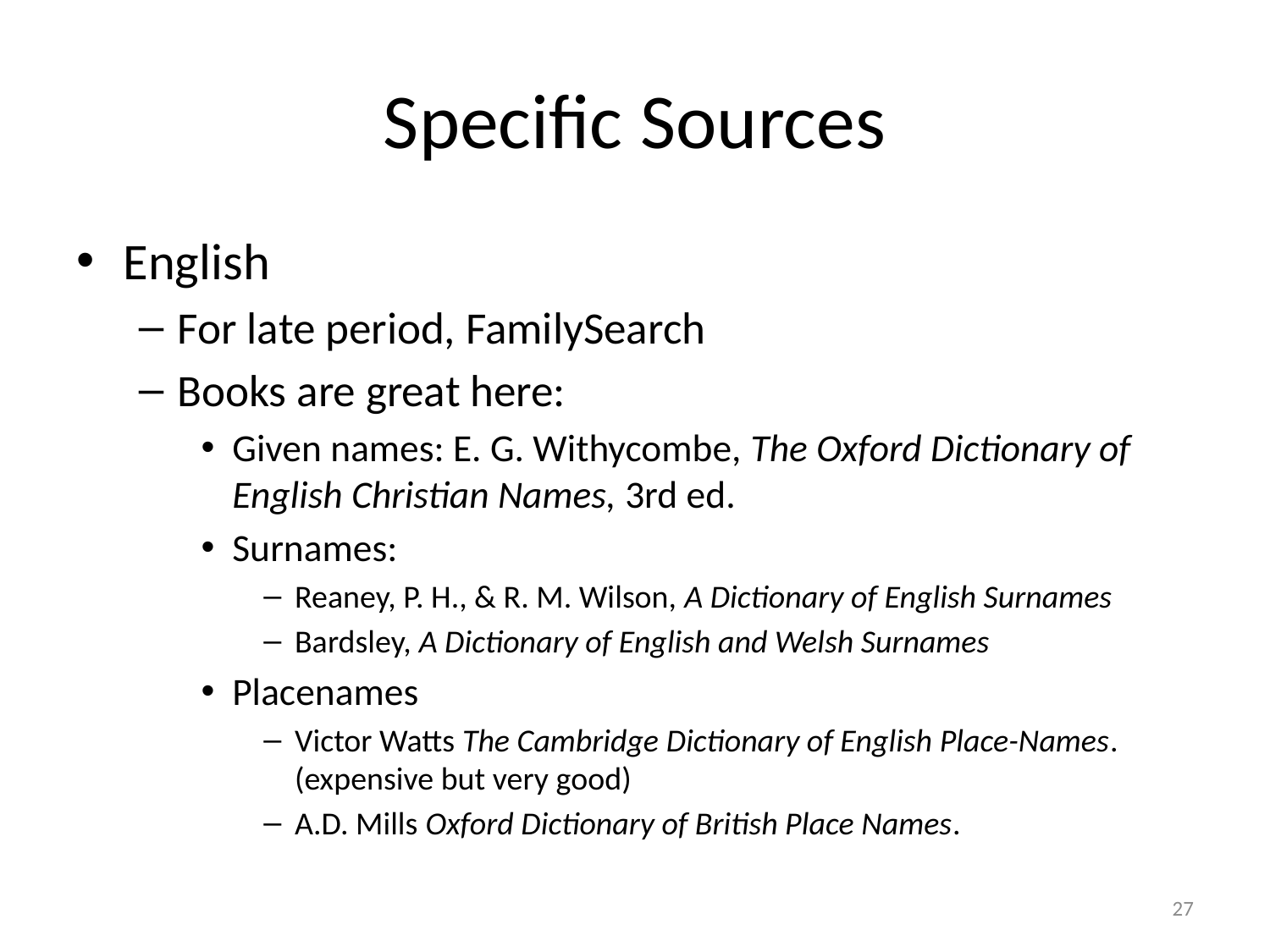

# Specific Sources
English
For late period, FamilySearch
Books are great here:
Given names: E. G. Withycombe, The Oxford Dictionary of English Christian Names, 3rd ed.
Surnames:
Reaney, P. H., & R. M. Wilson, A Dictionary of English Surnames
Bardsley, A Dictionary of English and Welsh Surnames
Placenames
Victor Watts The Cambridge Dictionary of English Place-Names.  (expensive but very good)
A.D. Mills Oxford Dictionary of British Place Names.

27